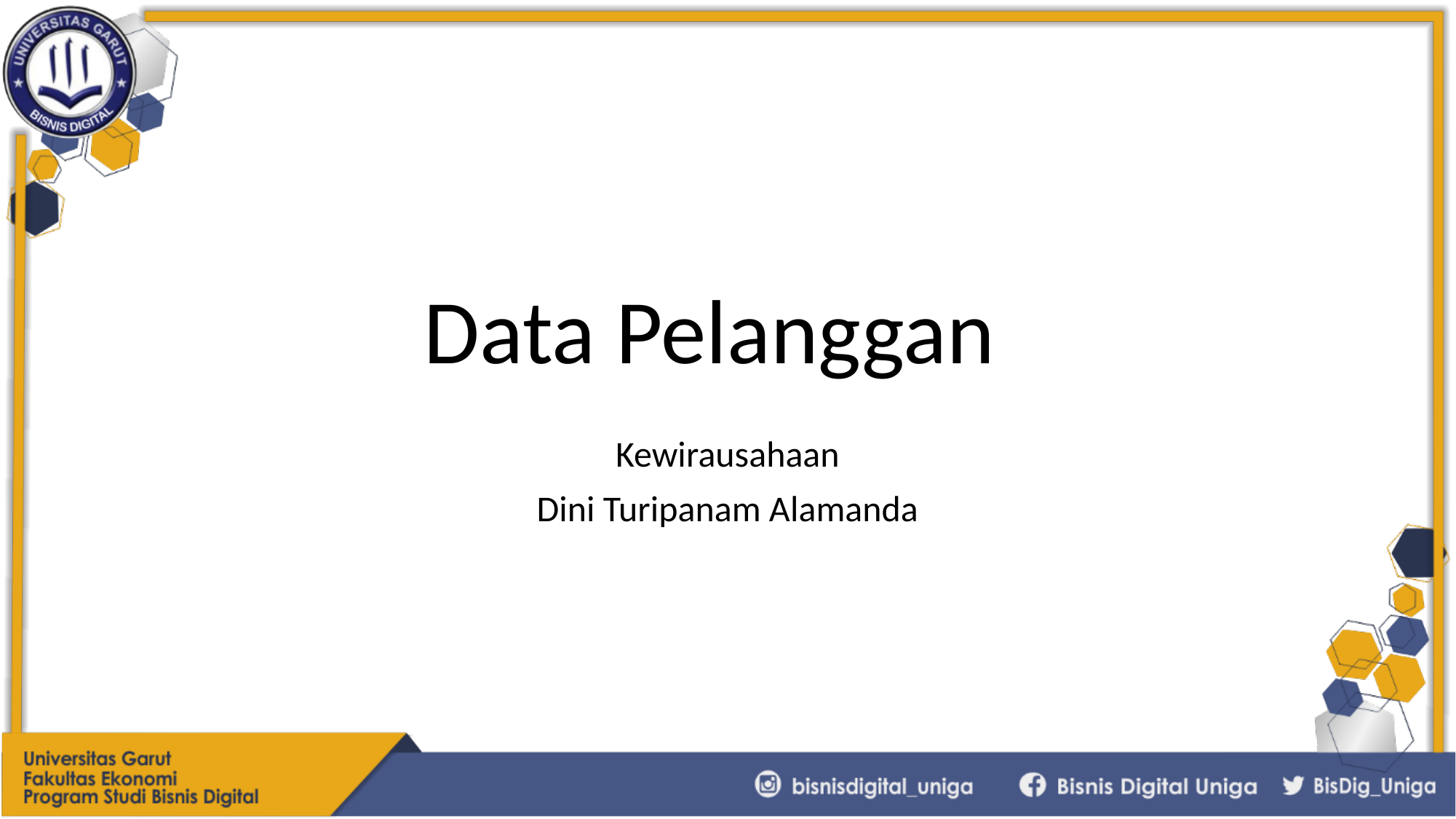

# Data Pelanggan

Kewirausahaan
Dini Turipanam Alamanda